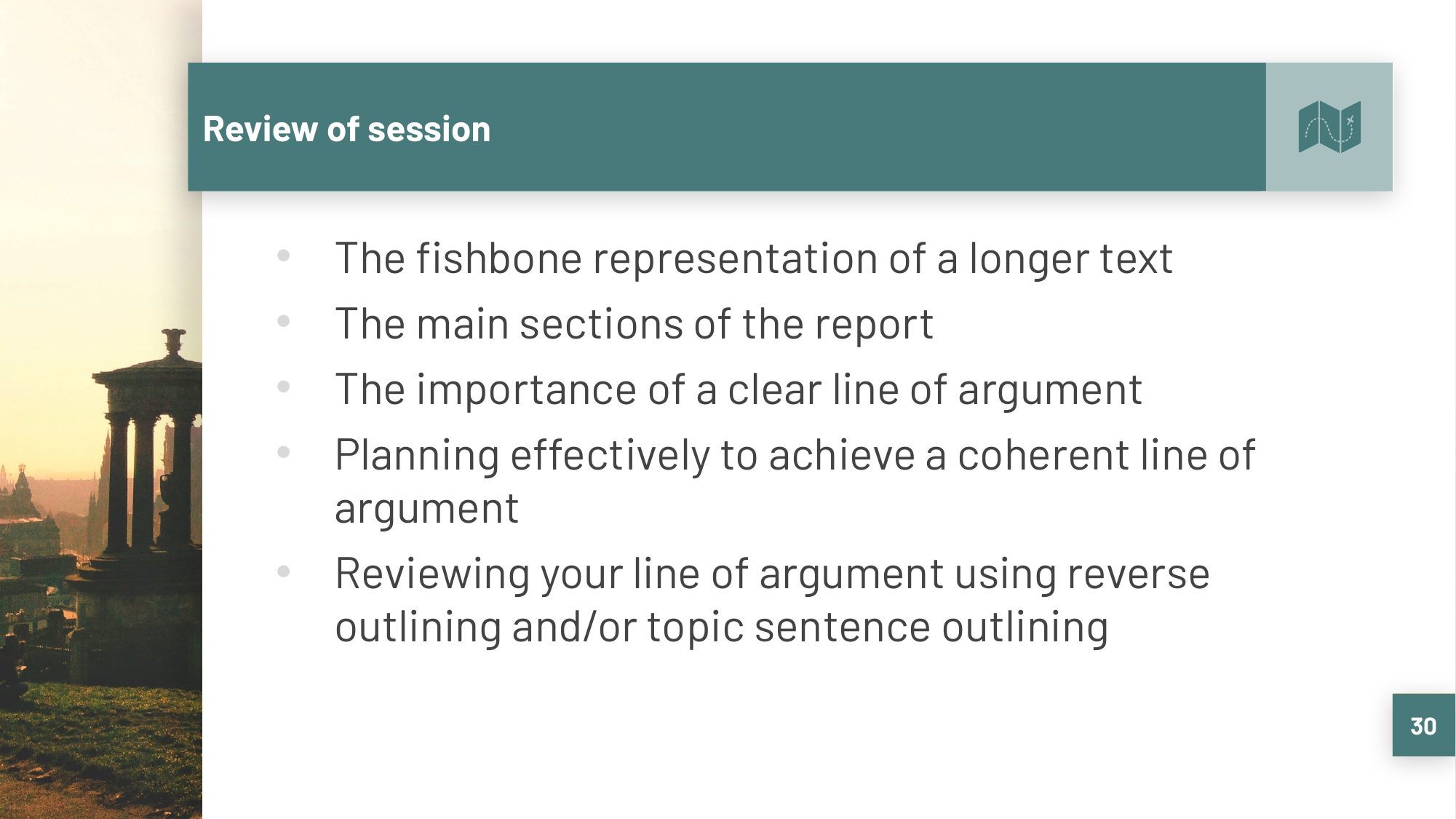

# Review of session

The fishbone representation of a longer text
The main sections of the report
The importance of a clear line of argument
Planning effectively to achieve a coherent line of argument
Reviewing your line of argument using reverse outlining and/or topic sentence outlining

30